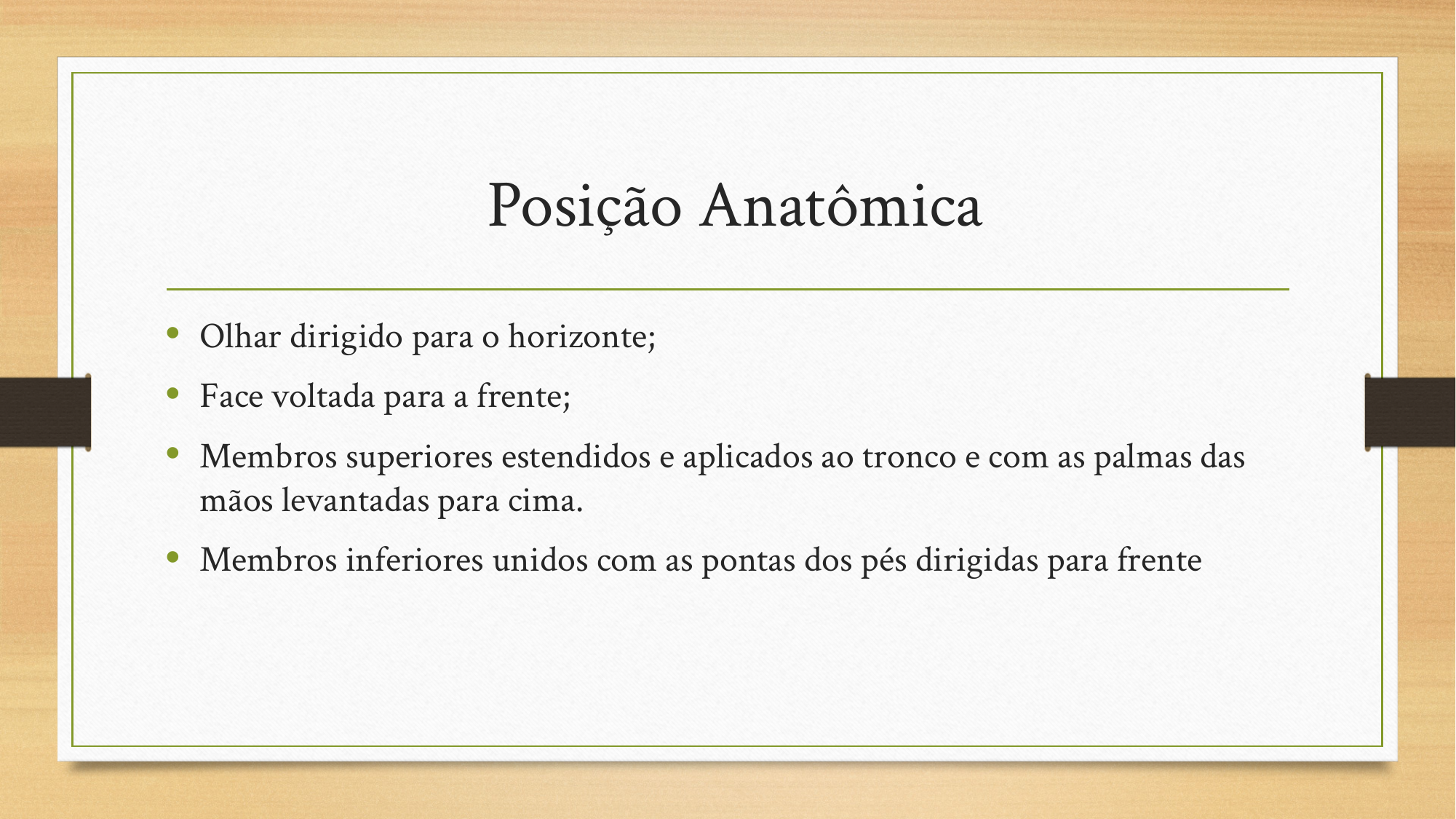

# Posição Anatômica
Olhar dirigido para o horizonte;
Face voltada para a frente;
Membros superiores estendidos e aplicados ao tronco e com as palmas das mãos levantadas para cima.
Membros inferiores unidos com as pontas dos pés dirigidas para frente